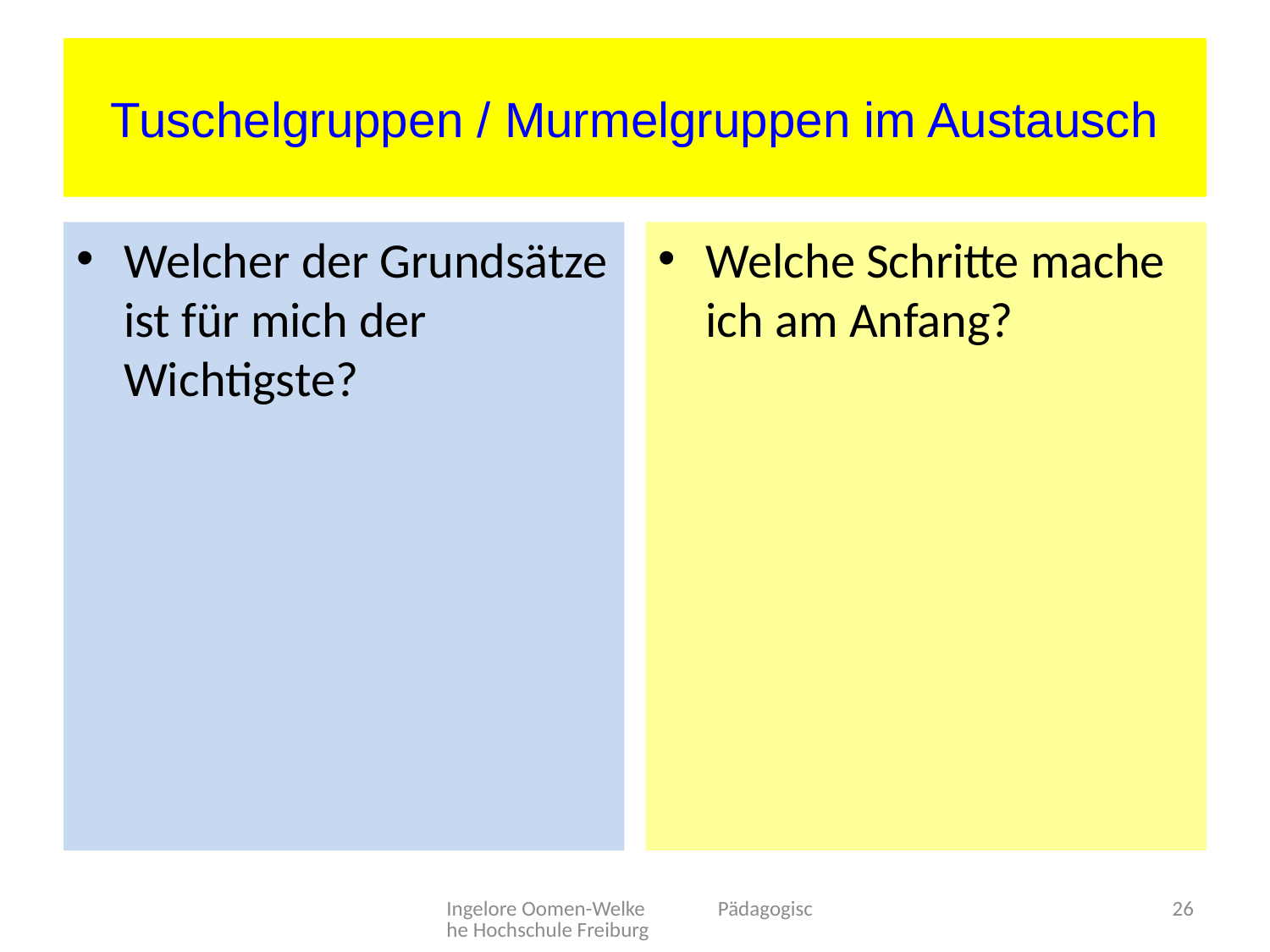

# Tuschelgruppen / Murmelgruppen im Austausch
Welcher der Grundsätze ist für mich der Wichtigste?
Welche Schritte mache ich am Anfang?
Ingelore Oomen-Welke               Pädagogische Hochschule Freiburg
26